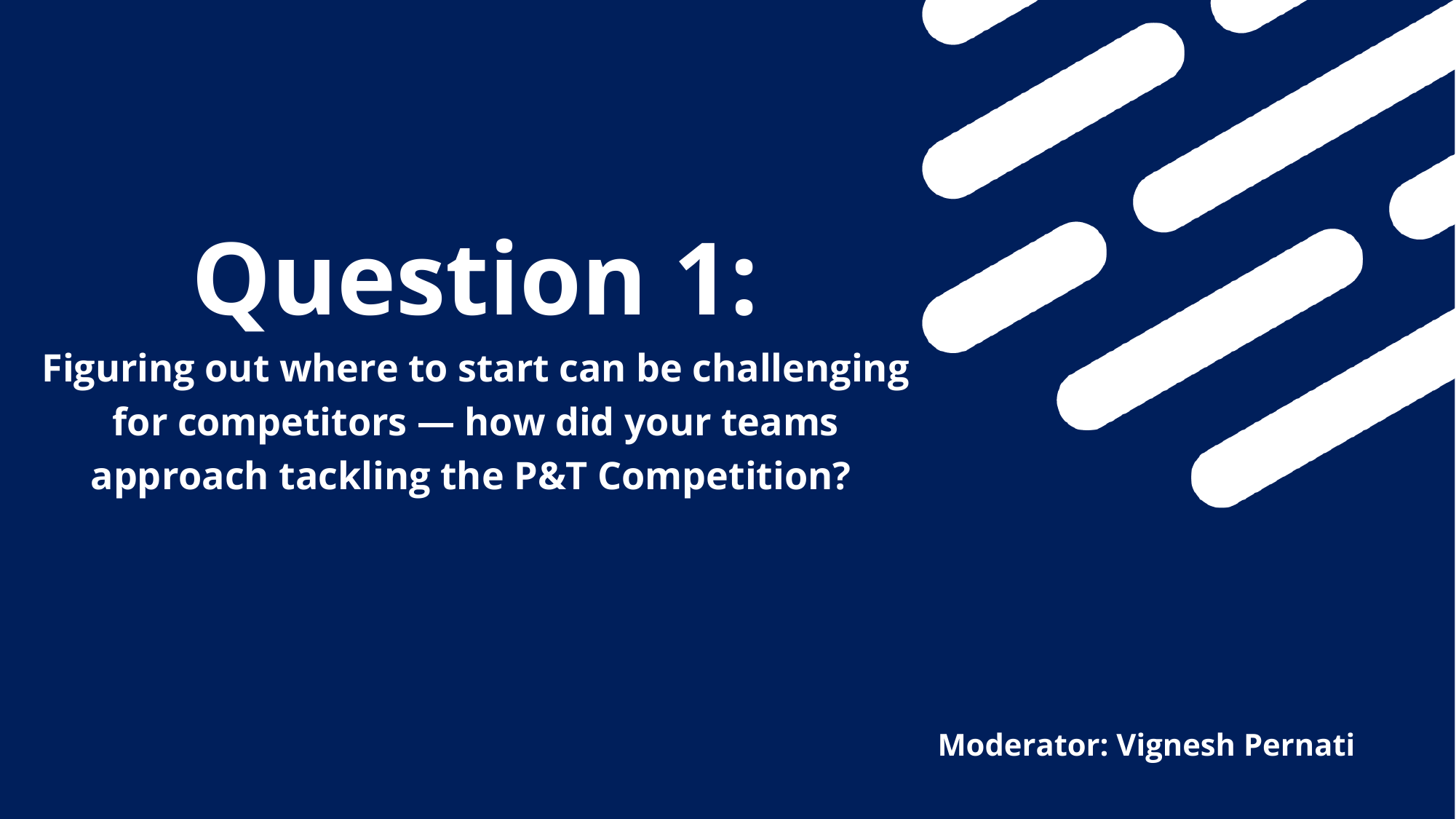

# Question 1:
Figuring out where to start can be challenging for competitors — how did your teams approach tackling the P&T Competition?
Moderator: Vignesh Pernati